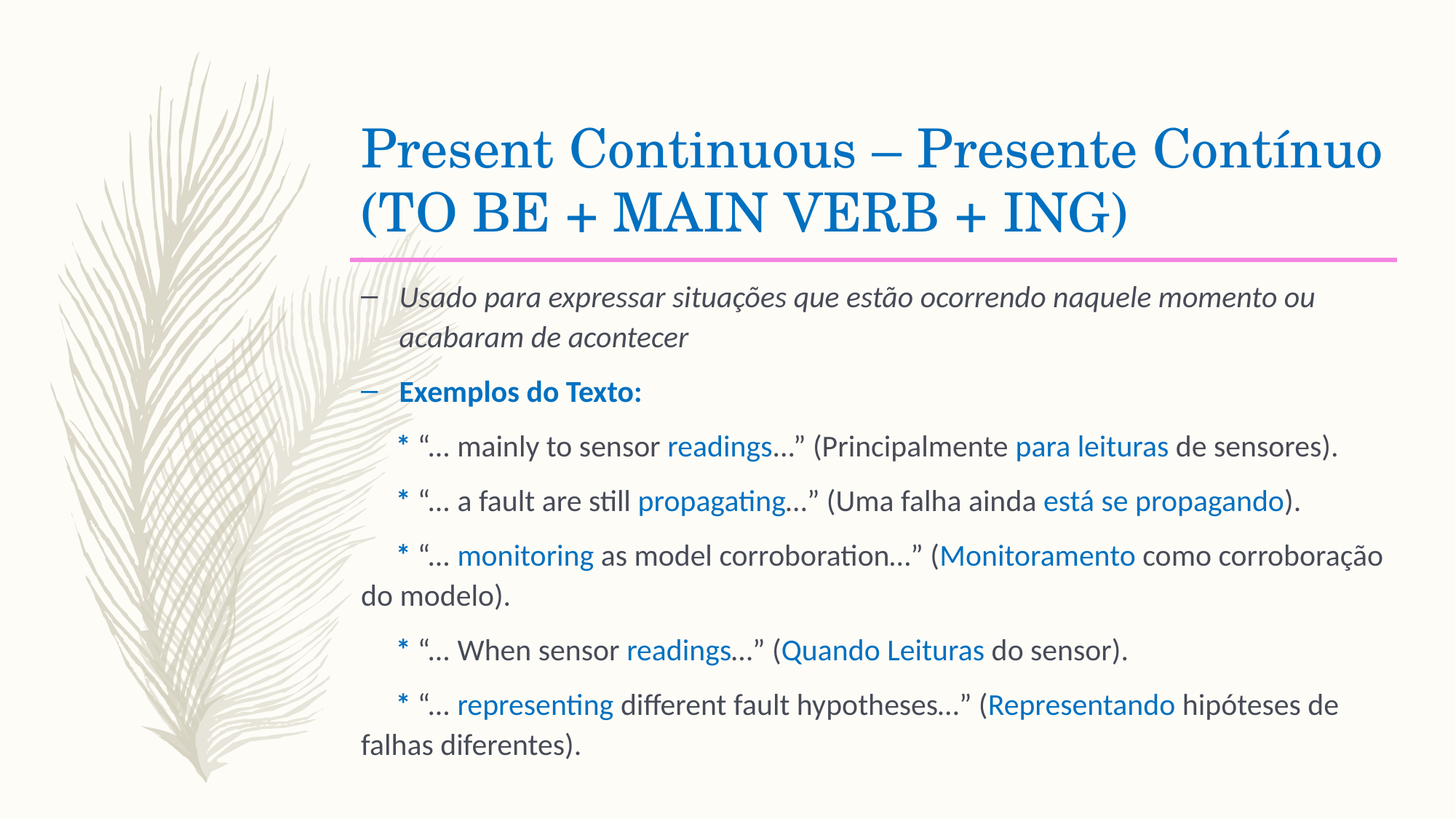

# Present Continuous – Presente Contínuo (TO BE + MAIN VERB + ING)
Usado para expressar situações que estão ocorrendo naquele momento ou acabaram de acontecer
Exemplos do Texto:
     * “... mainly to sensor readings...” (Principalmente para leituras de sensores).
     * “... a fault are still propagating…” (Uma falha ainda está se propagando).
     * “... monitoring as model corroboration…” (Monitoramento como corroboração do modelo).
     * “... When sensor readings…” (Quando Leituras do sensor).
     * “... representing different fault hypotheses…” (Representando hipóteses de falhas diferentes).